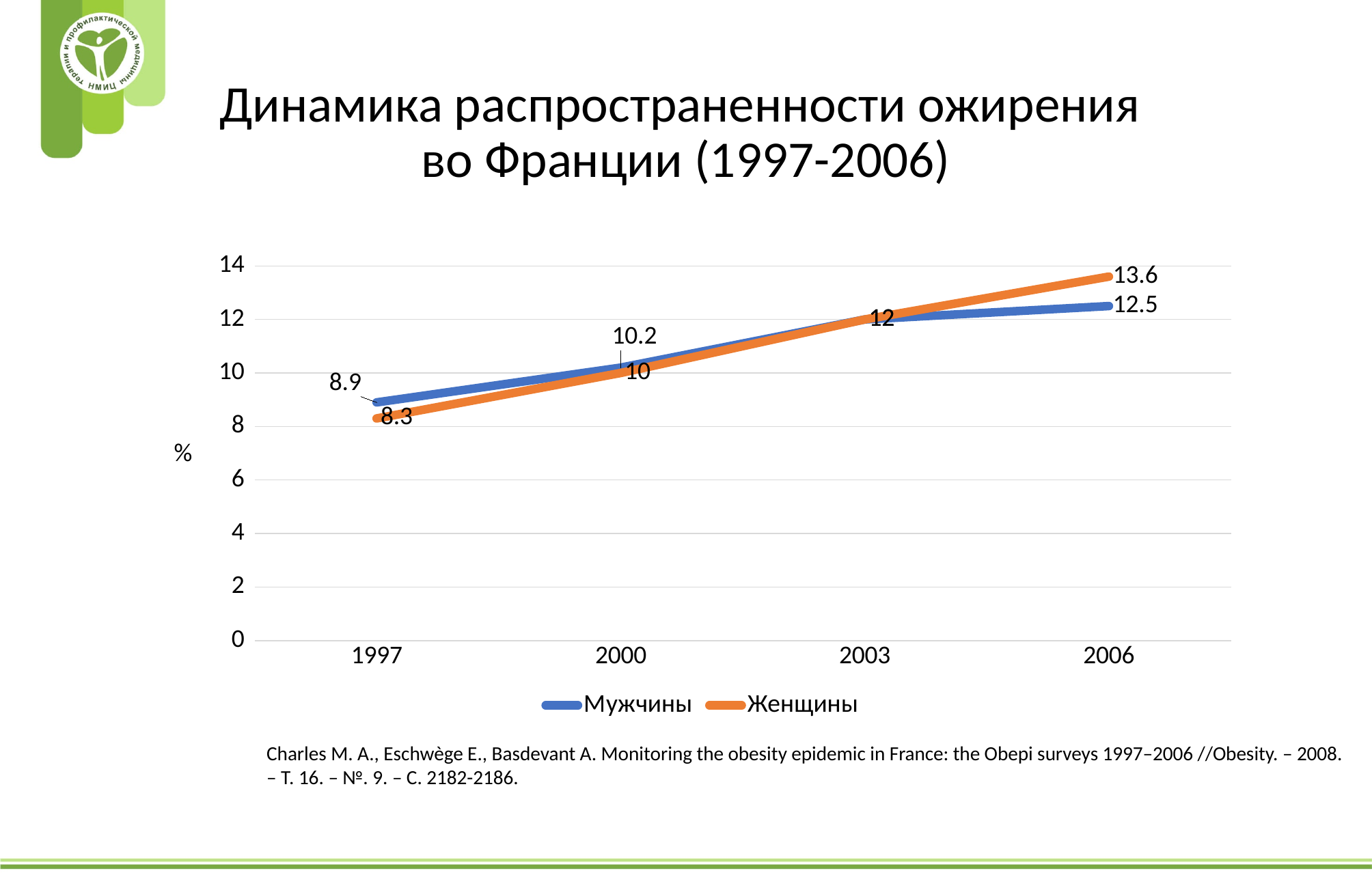

# Динамика распространенности ожирения во Франции (1997-2006)

### Chart

| Category | Мужчины | Женщины |
|---|---|---|
| 1997 | 8.9 | 8.3 |
| 2000 | 10.200000000000001 | 10.0 |
| 2003 | 12.0 | 12.0 |
| 2006 | 12.5 | 13.6 |
Charles M. A., Eschwège E., Basdevant A. Monitoring the obesity epidemic in France: the Obepi surveys 1997–2006 //Obesity. – 2008. – Т. 16. – №. 9. – С. 2182-2186.